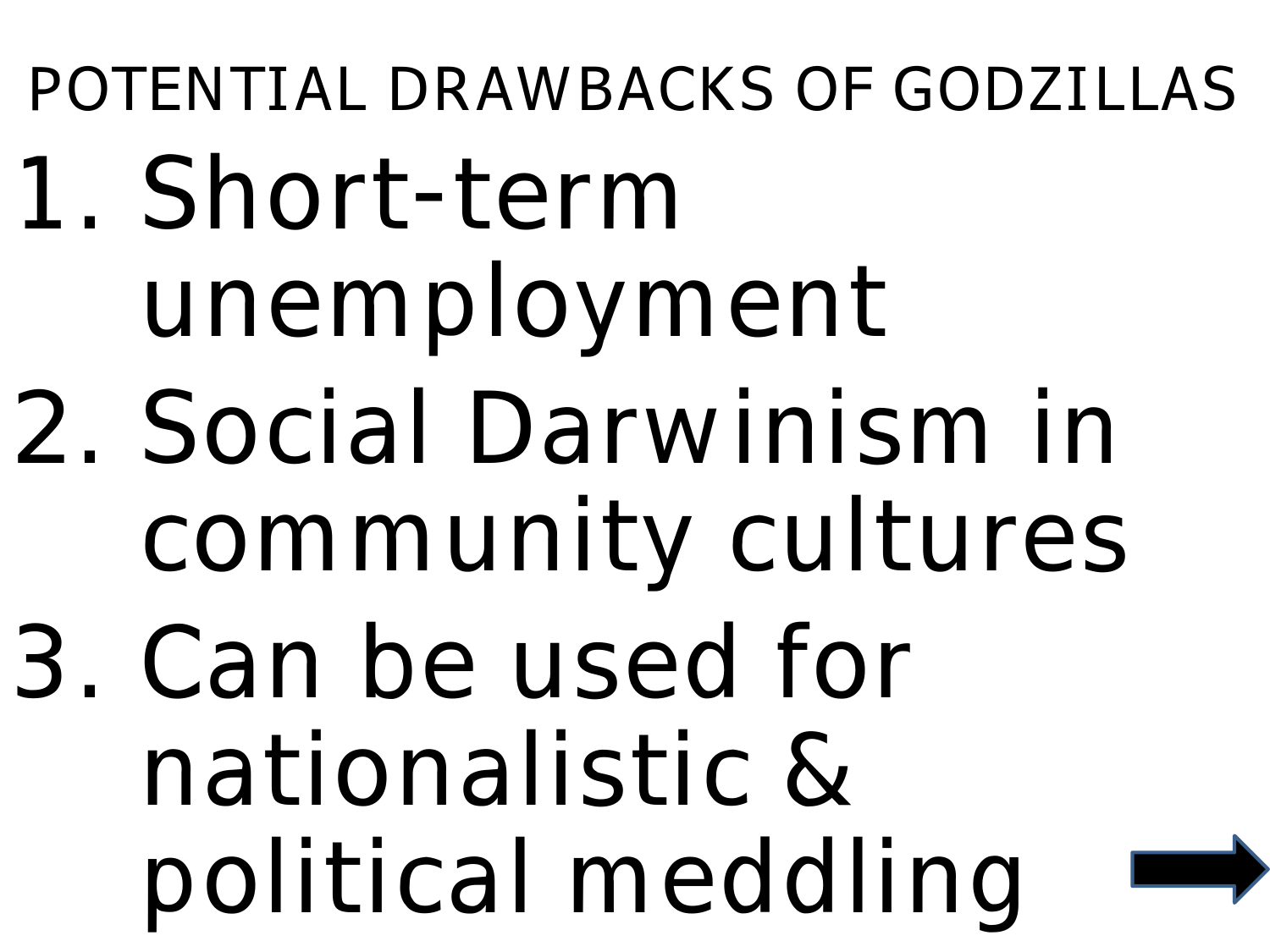

POTENTIAL DRAWBACKS OF GODZILLAS
Short-term unemployment
Social Darwinism in community cultures
Can be used for nationalistic & political meddling